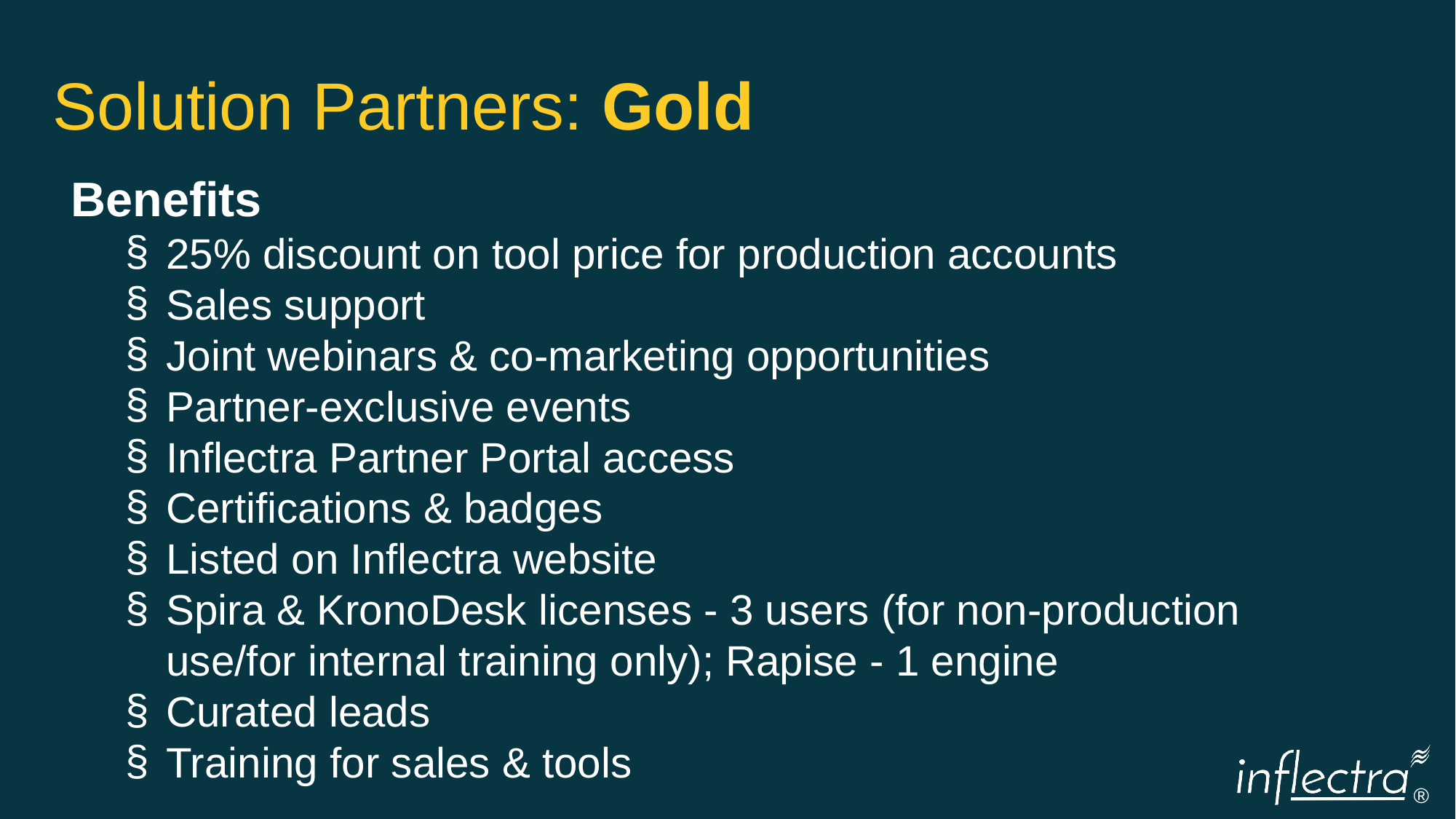

Solution Partners: Gold
Benefits
25% discount on tool price for production accounts
Sales support
Joint webinars & co-marketing opportunities
Partner-exclusive events
Inflectra Partner Portal access
Certifications & badges
Listed on Inflectra website
Spira & KronoDesk licenses - 3 users (for non-production use/for internal training only); Rapise - 1 engine
Curated leads
Training for sales & tools